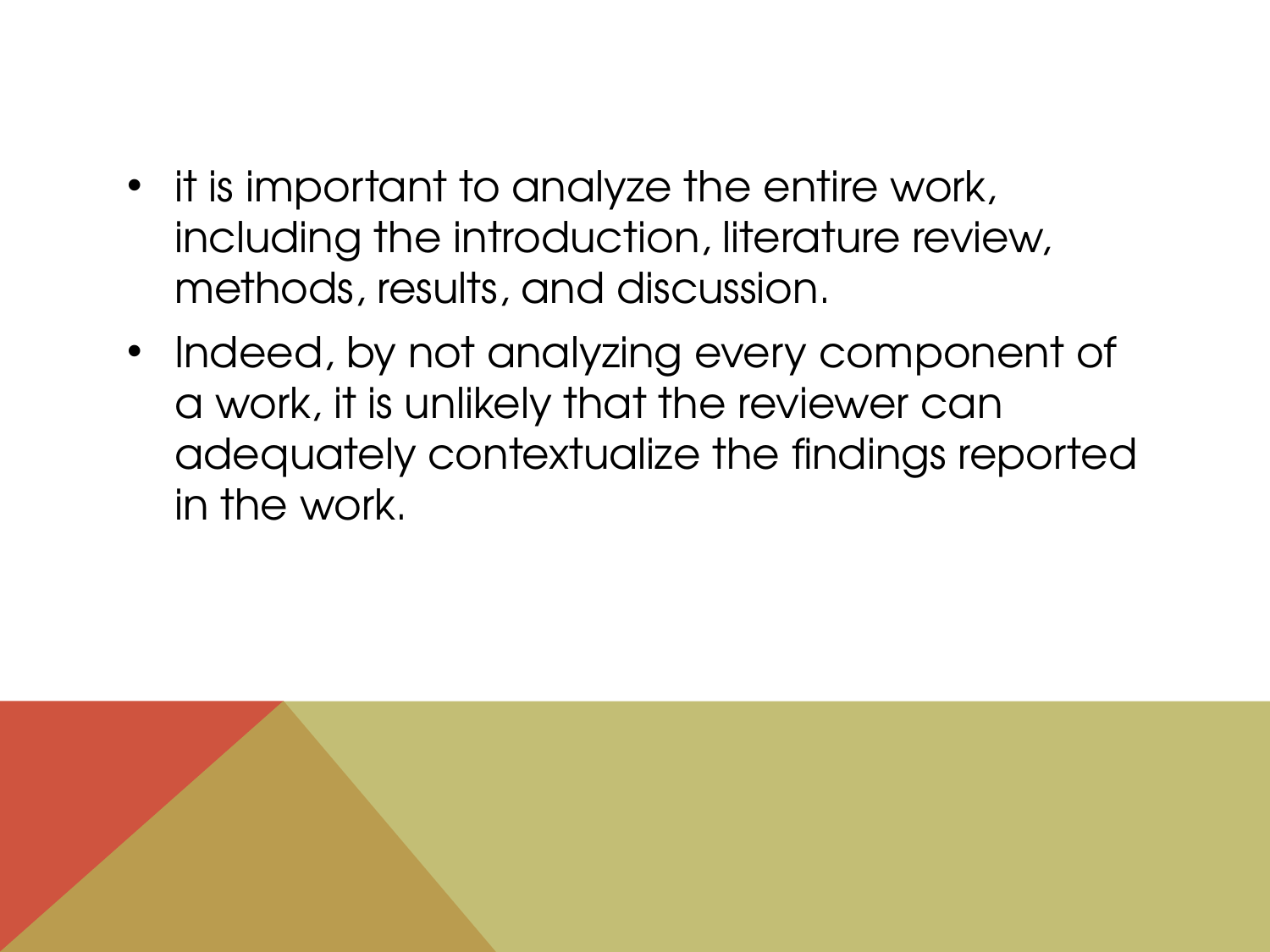

#
it is important to analyze the entire work, including the introduction, literature review, methods, results, and discussion.
Indeed, by not analyzing every component of a work, it is unlikely that the reviewer can adequately contextualize the findings reported in the work.